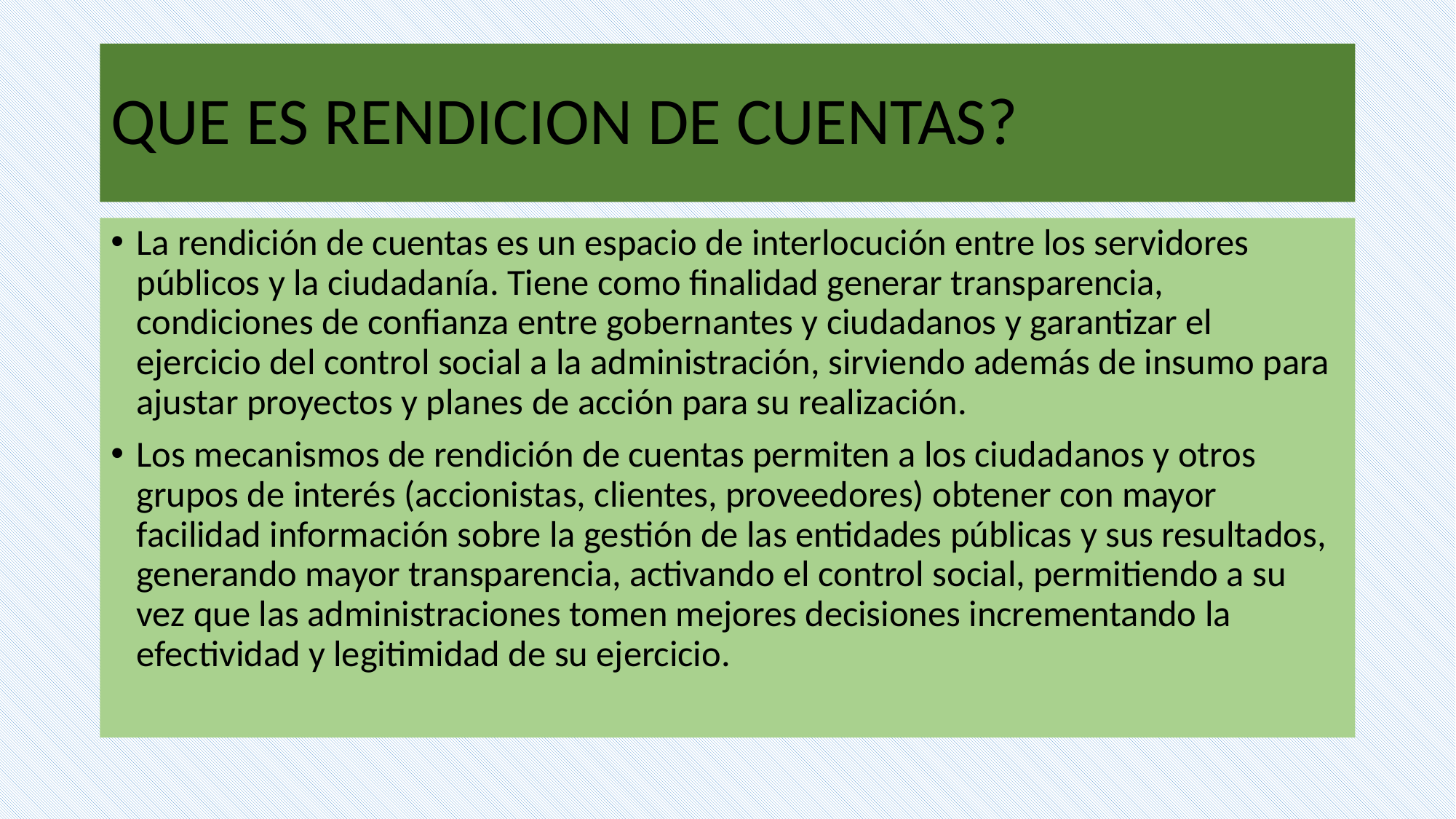

# QUE ES RENDICION DE CUENTAS?
La rendición de cuentas es un espacio de interlocución entre los servidores públicos y la ciudadanía. Tiene como finalidad generar transparencia, condiciones de confianza entre gobernantes y ciudadanos y garantizar el ejercicio del control social a la administración, sirviendo además de insumo para ajustar proyectos y planes de acción para su realización.
Los mecanismos de rendición de cuentas permiten a los ciudadanos y otros grupos de interés (accionistas, clientes, proveedores) obtener con mayor facilidad información sobre la gestión de las entidades públicas y sus resultados, generando mayor transparencia, activando el control social, permitiendo a su vez que las administraciones tomen mejores decisiones incrementando la efectividad y legitimidad de su ejercicio.